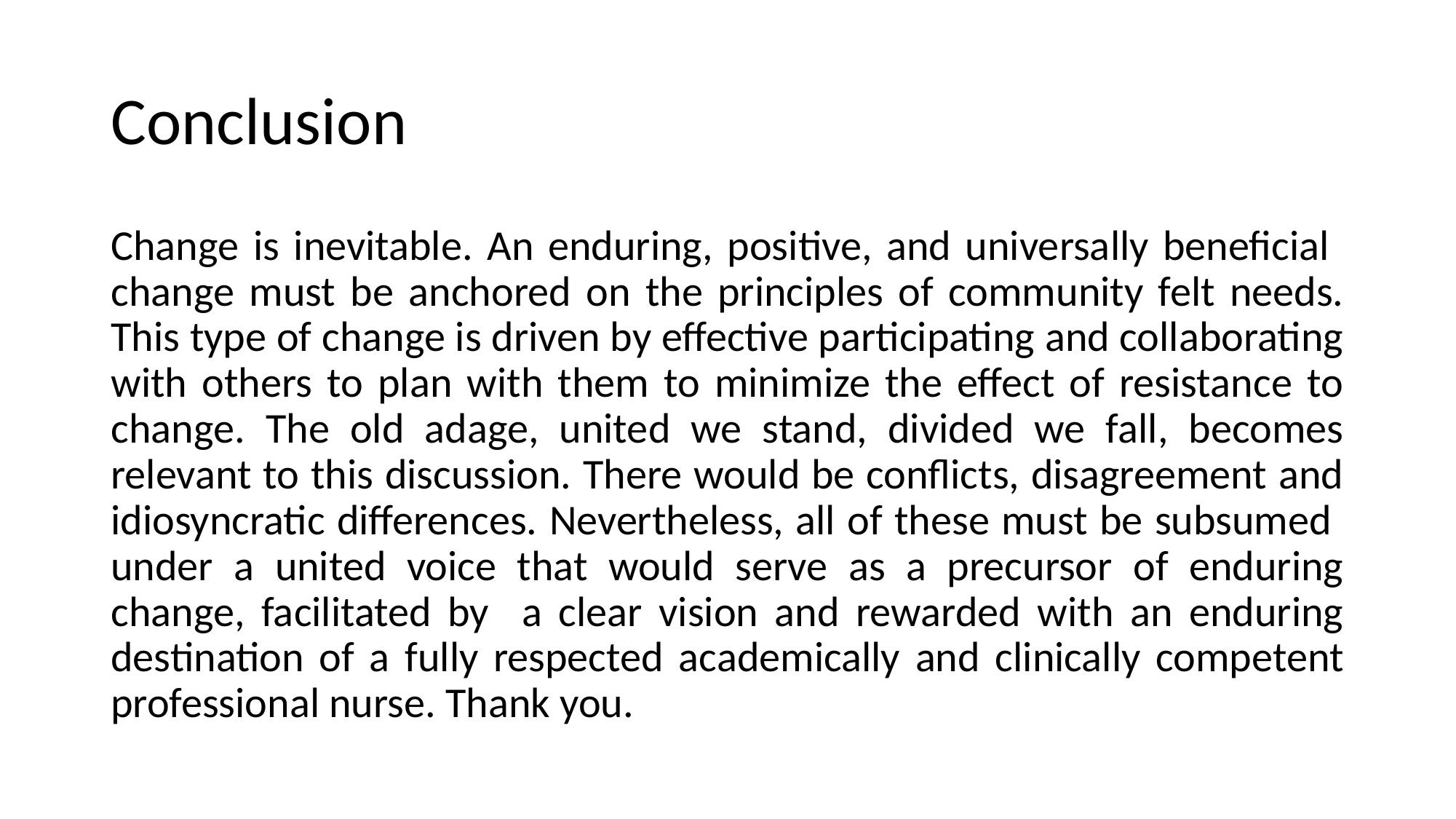

# Conclusion
Change is inevitable. An enduring, positive, and universally beneficial  change must be anchored on the principles of community felt needs. This type of change is driven by effective participating and collaborating with others to plan with them to minimize the effect of resistance to change. The old adage, united we stand, divided we fall, becomes relevant to this discussion. There would be conflicts, disagreement and idiosyncratic differences. Nevertheless, all of these must be subsumed  under a united voice that would serve as a precursor of enduring change, facilitated by  a clear vision and rewarded with an enduring destination of a fully respected academically and clinically competent professional nurse. Thank you.